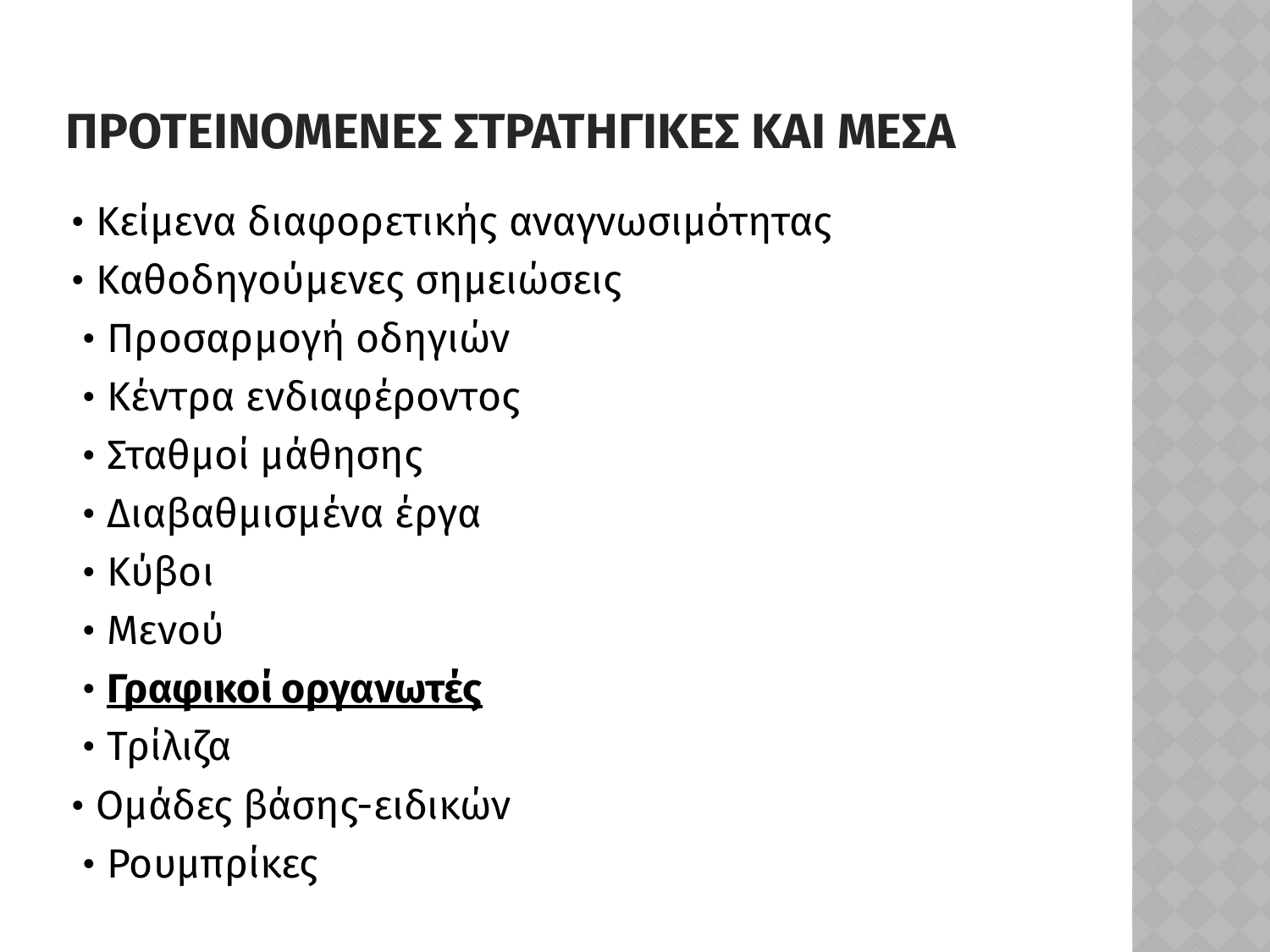

# ΠροτεινομενεΣ στρατηγικεσ και μεσα
• Κείμενα διαφορετικής αναγνωσιμότητας
• Καθοδηγούμενες σημειώσεις
 • Προσαρμογή οδηγιών
 • Κέντρα ενδιαφέροντος
 • Σταθμοί μάθησης
 • Διαβαθμισμένα έργα
 • Κύβοι
 • Μενού
 • Γραφικοί οργανωτές
 • Τρίλιζα
• Ομάδες βάσης-ειδικών
 • Ρουμπρίκες